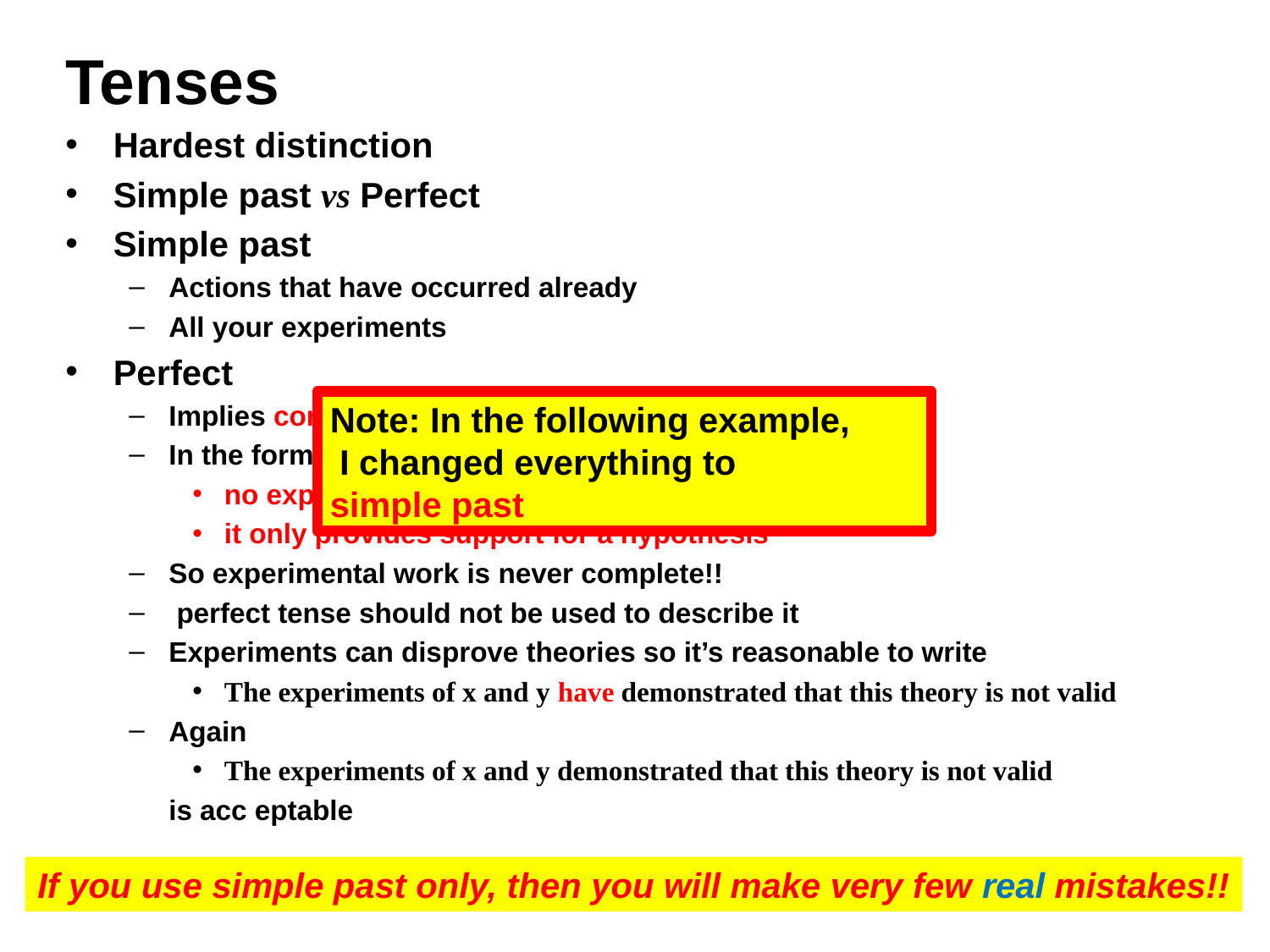

# Tenses
Hardest distinction
Simple past vs Perfect
Simple past
Actions that have occurred already
All your experiments
Perfect
Implies completeness
In the formal scientific theory,
no experiment proves anything ..
it only provides support for a hypothesis
So experimental work is never complete!!
 perfect tense should not be used to describe it
Experiments can disprove theories so it’s reasonable to write
The experiments of x and y have demonstrated that this theory is not valid
Again
The experiments of x and y demonstrated that this theory is not valid
is acc eptable

Note: In the following example,
 I changed everything to
simple past
If you use simple past only, then you will make very few real mistakes!!